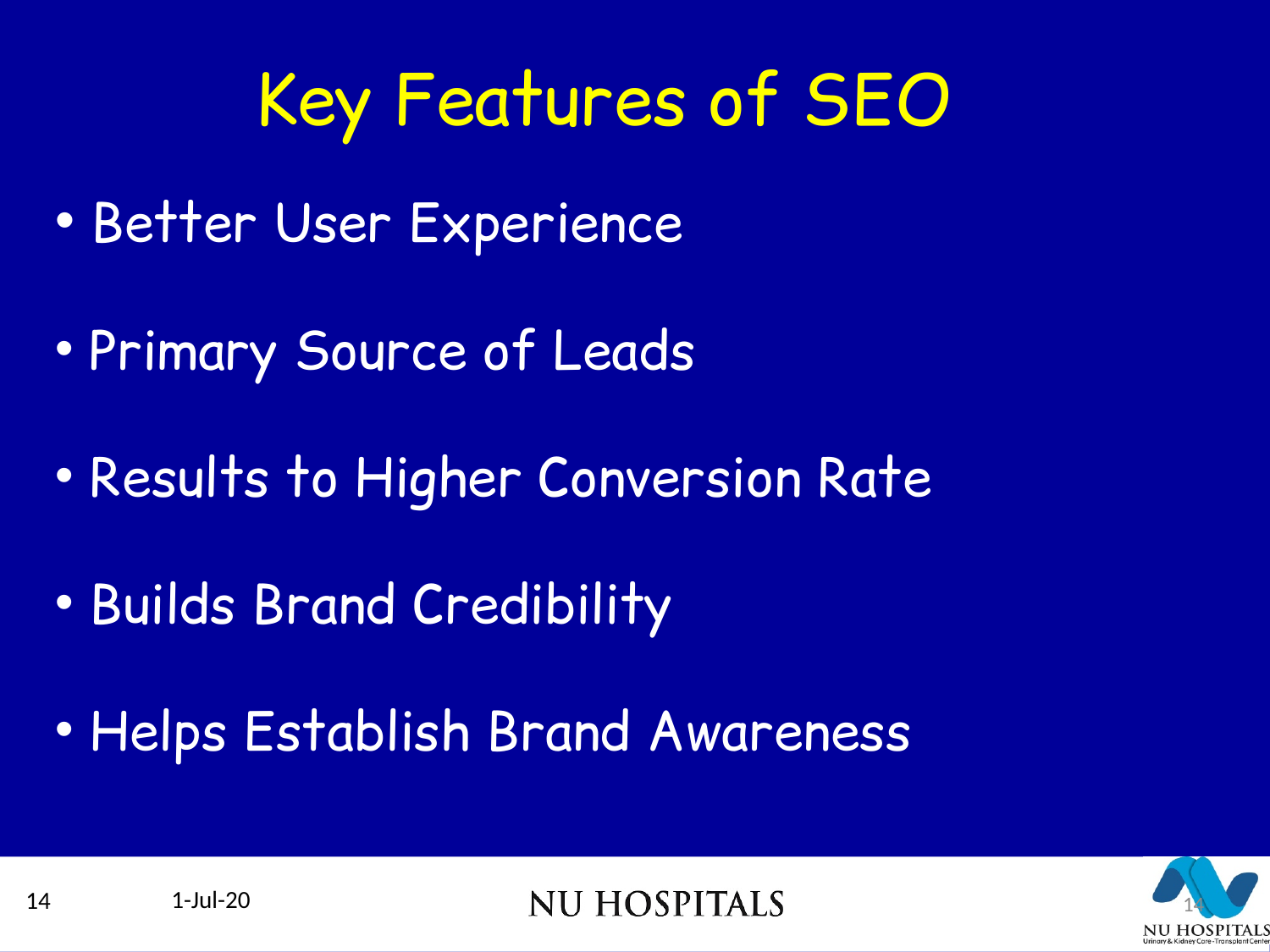

# Key Features of SEO
 Better User Experience

 Primary Source of Leads

 Results to Higher Conversion Rate

 Builds Brand Credibility

 Helps Establish Brand Awareness
14